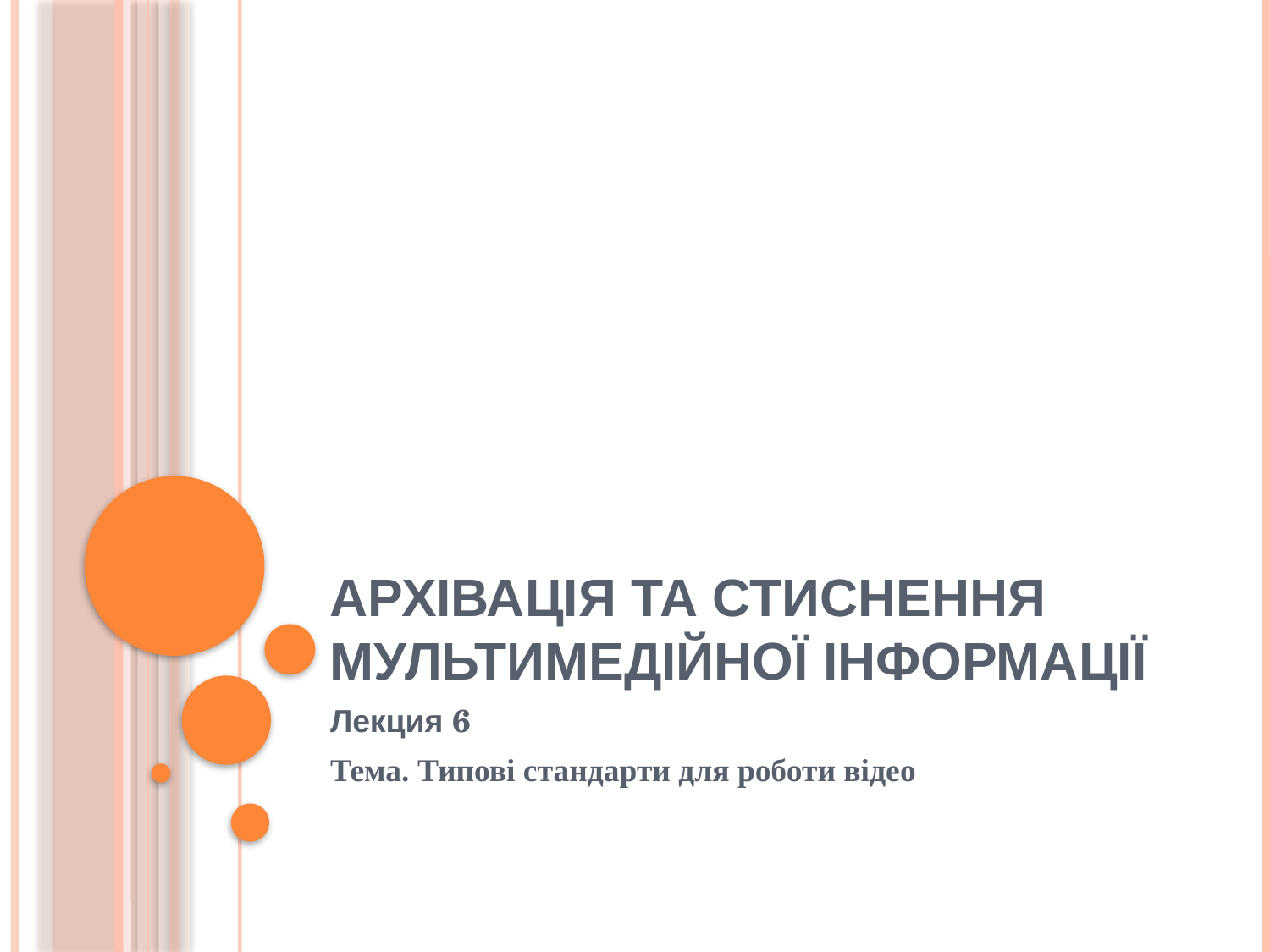

# Архівація та стиснення мультимедійної інформації
Лекция 6
Тема. Типові стандарти для роботи відео